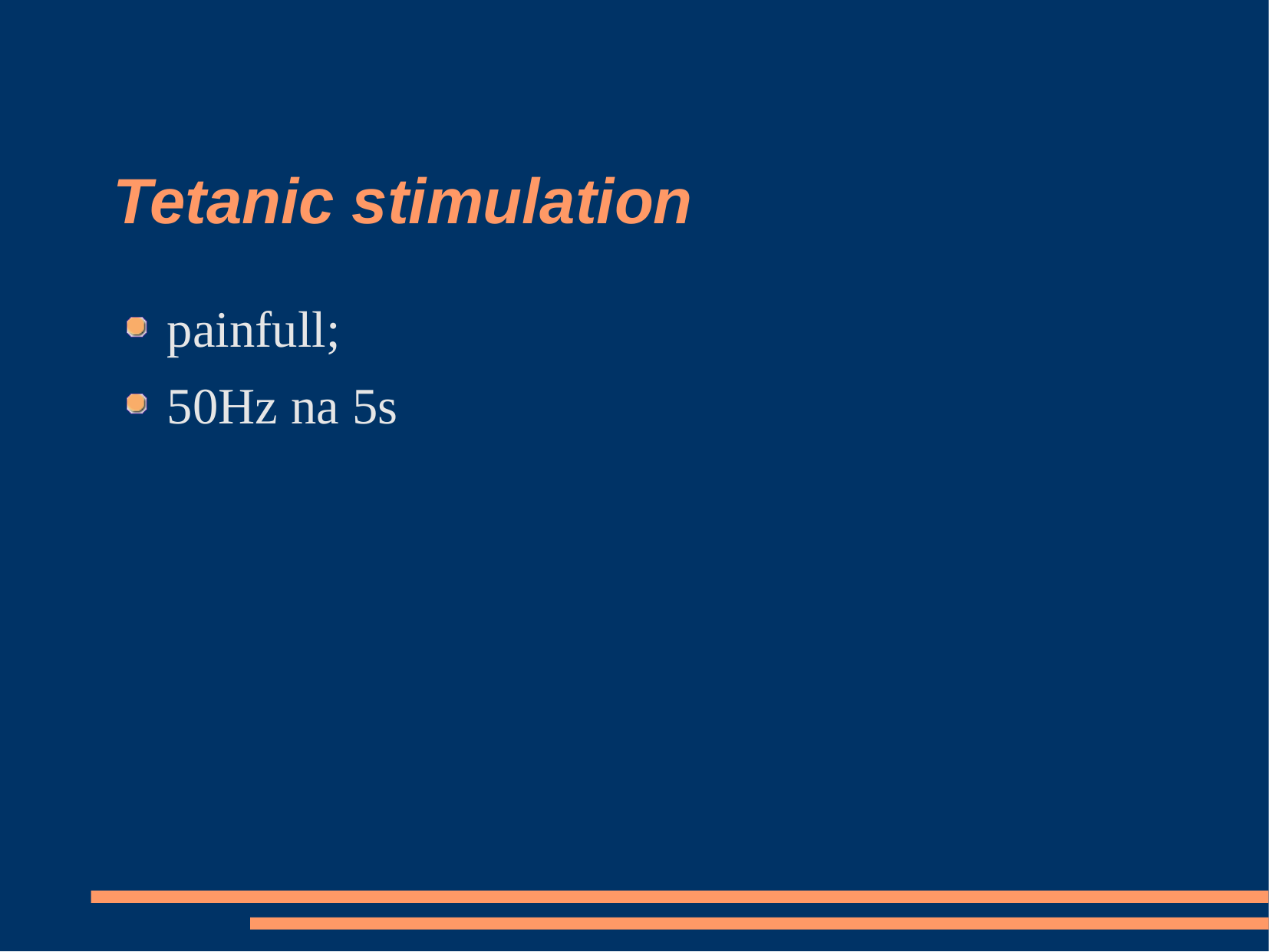

# Tetanic stimulation
painfull;
50Hz na 5s